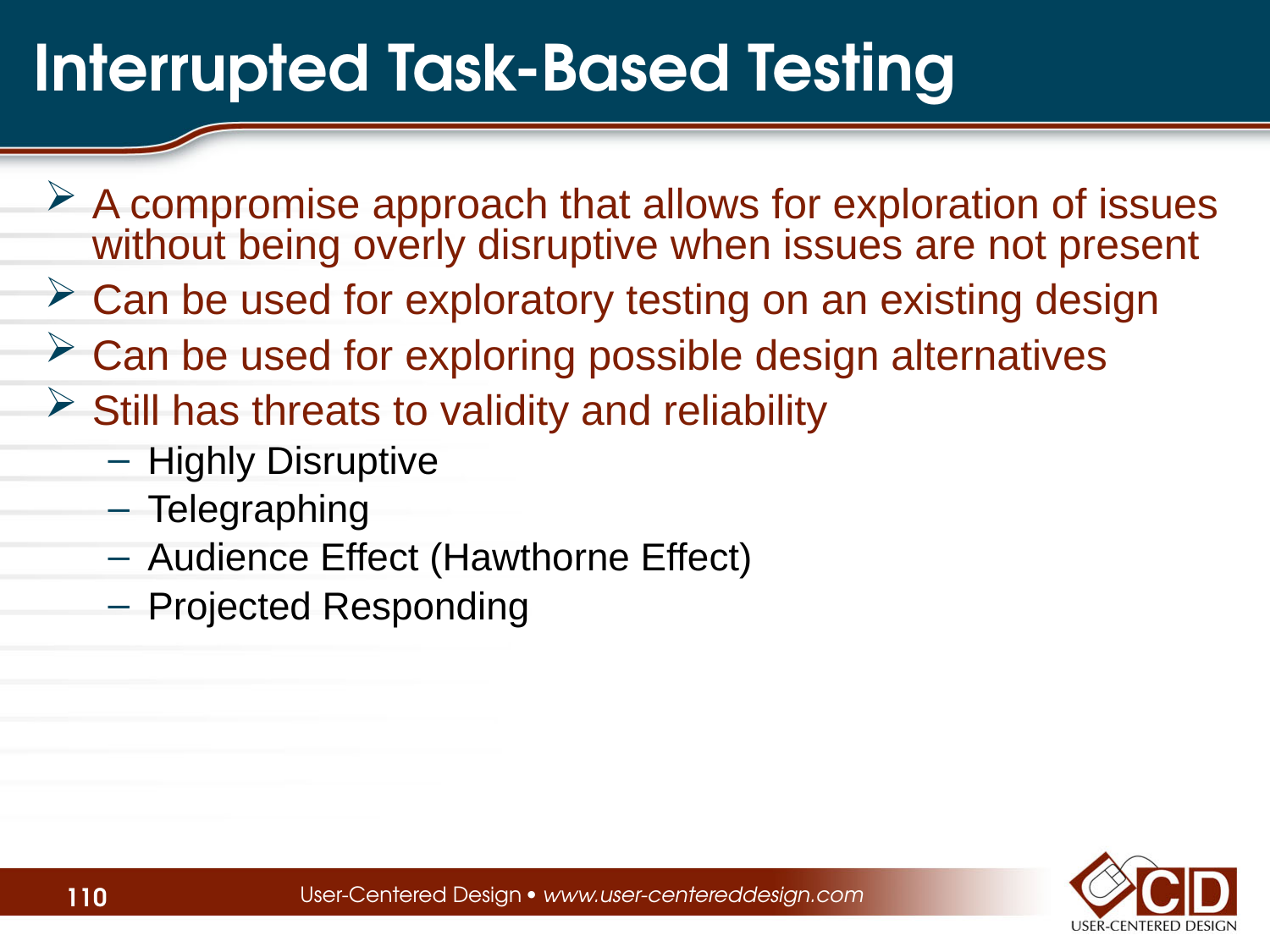

# Interrupted Task-Based Testing
A compromise approach that allows for exploration of issues without being overly disruptive when issues are not present
Can be used for exploratory testing on an existing design
Can be used for exploring possible design alternatives
Still has threats to validity and reliability
Highly Disruptive
Telegraphing
Audience Effect (Hawthorne Effect)
Projected Responding
User-Centered Design • www.user-centereddesign.com
110